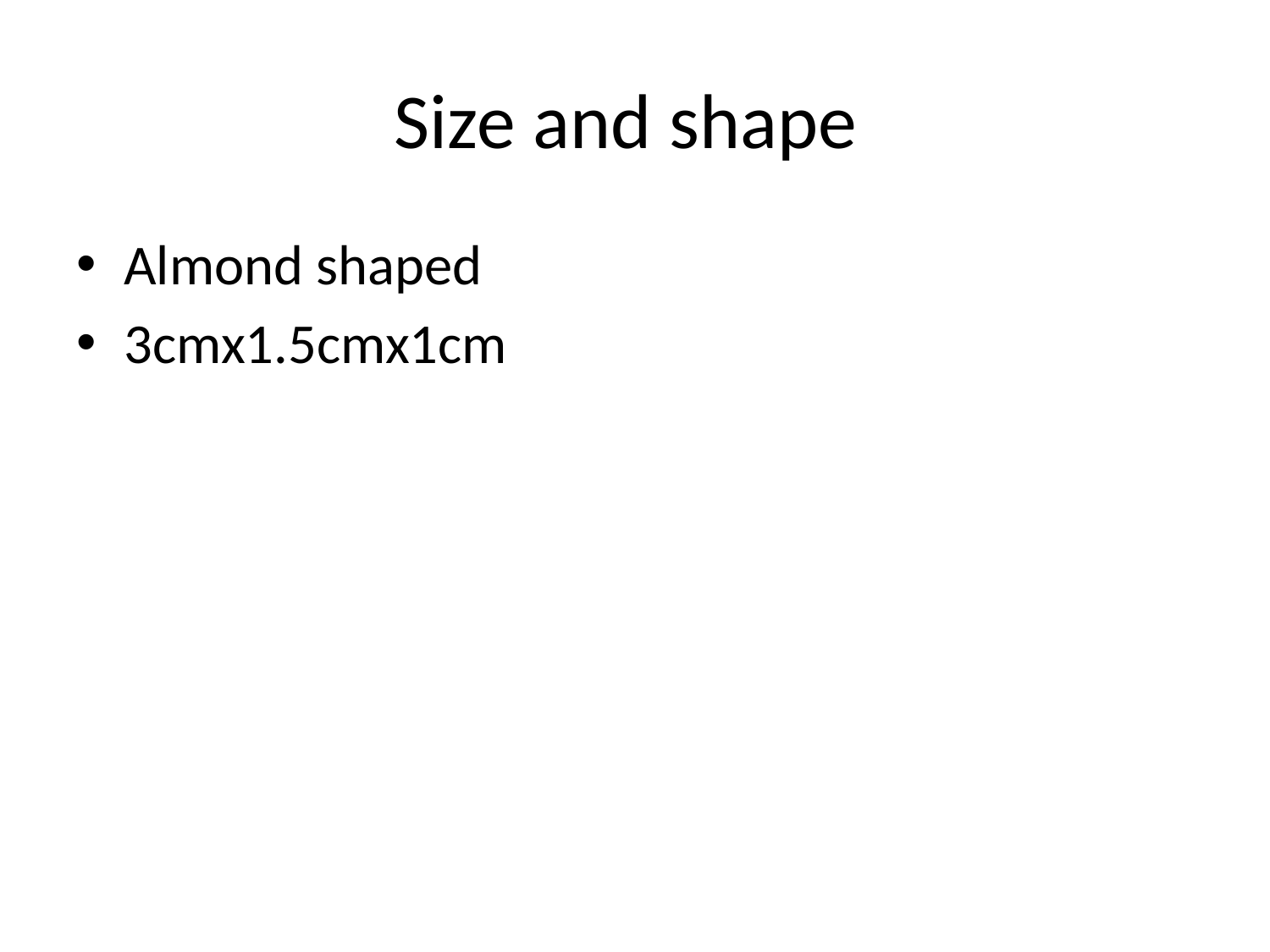

# Size and shape
Almond shaped
3cmx1.5cmx1cm